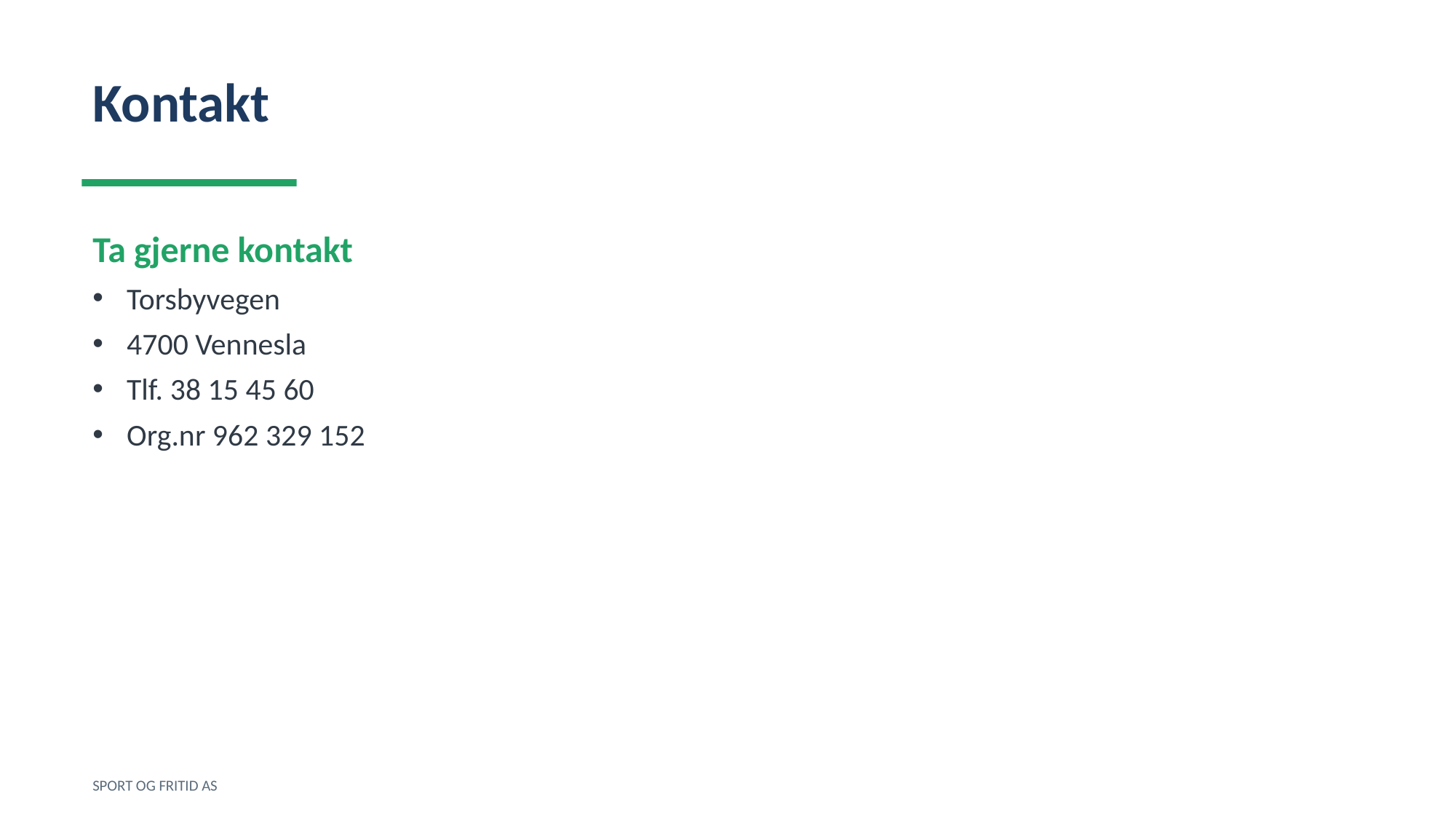

Kontakt

Ta gjerne kontakt
Torsbyvegen
4700 Vennesla
Tlf. 38 15 45 60
Org.nr 962 329 152
SPORT OG FRITID AS